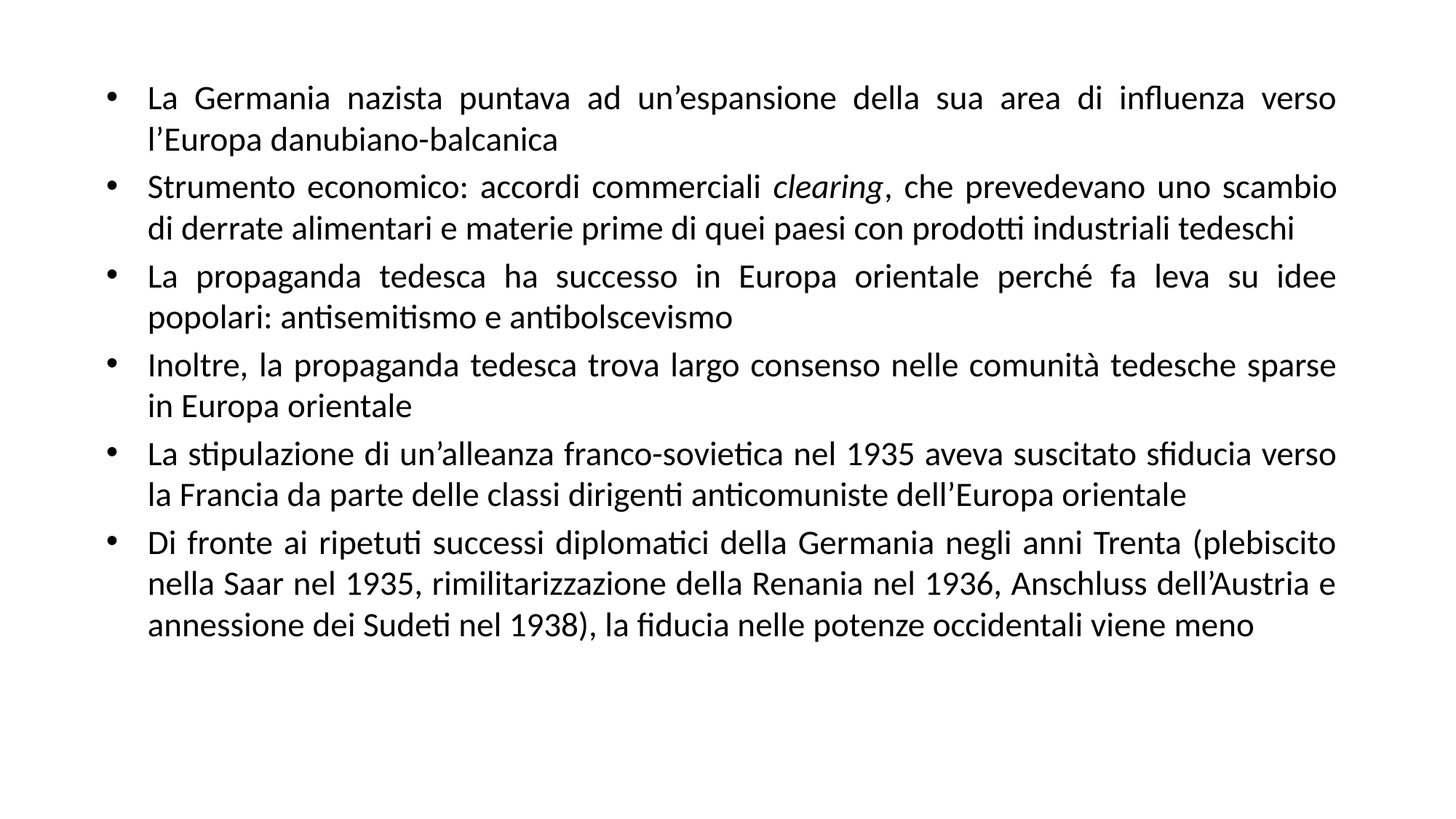

La Germania nazista puntava ad un’espansione della sua area di influenza verso l’Europa danubiano-balcanica
Strumento economico: accordi commerciali clearing, che prevedevano uno scambio di derrate alimentari e materie prime di quei paesi con prodotti industriali tedeschi
La propaganda tedesca ha successo in Europa orientale perché fa leva su idee popolari: antisemitismo e antibolscevismo
Inoltre, la propaganda tedesca trova largo consenso nelle comunità tedesche sparse in Europa orientale
La stipulazione di un’alleanza franco-sovietica nel 1935 aveva suscitato sfiducia verso la Francia da parte delle classi dirigenti anticomuniste dell’Europa orientale
Di fronte ai ripetuti successi diplomatici della Germania negli anni Trenta (plebiscito nella Saar nel 1935, rimilitarizzazione della Renania nel 1936, Anschluss dell’Austria e annessione dei Sudeti nel 1938), la fiducia nelle potenze occidentali viene meno